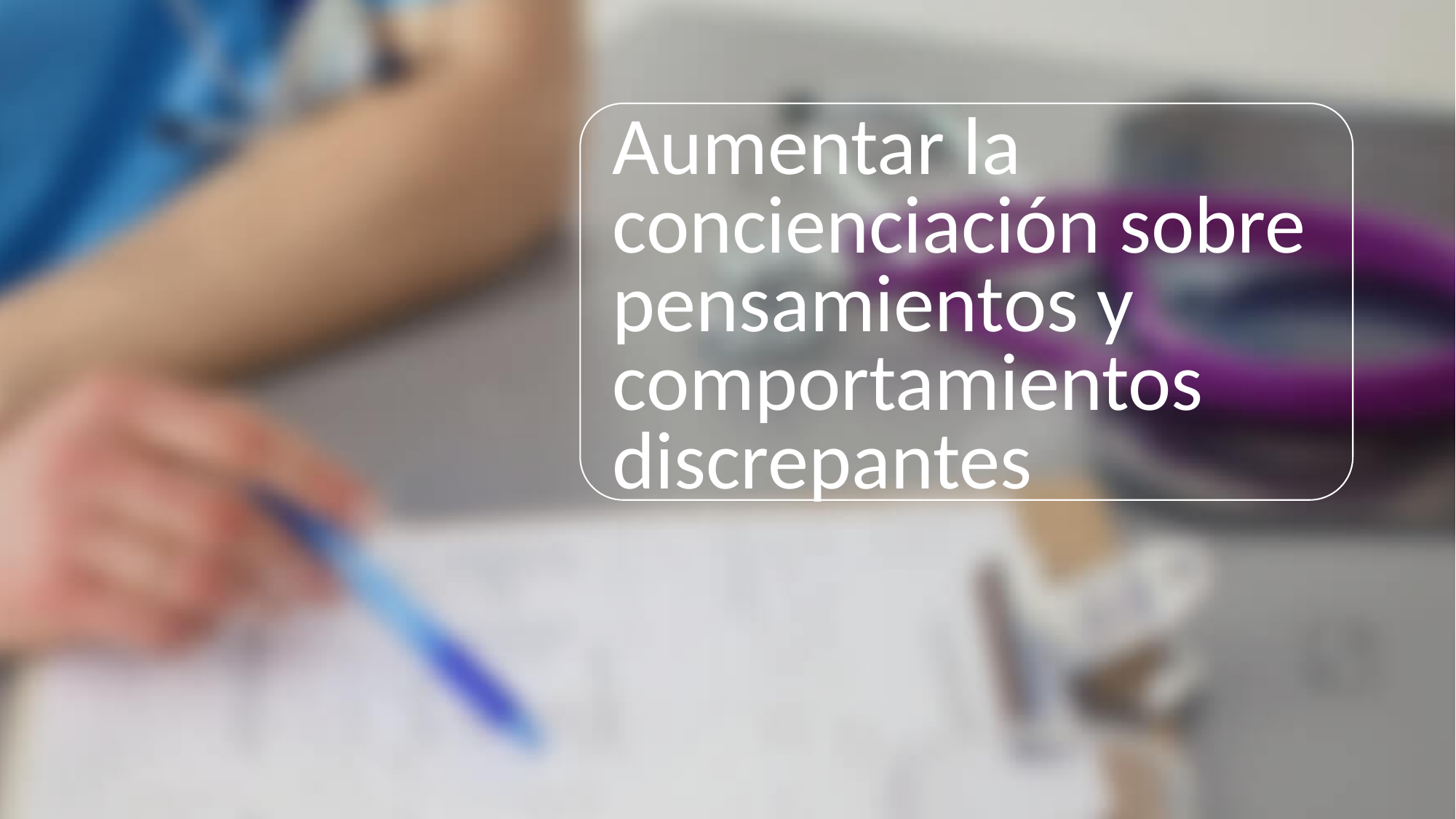

# Aumentar la concienciación sobre pensamientos y comportamientos discrepantes